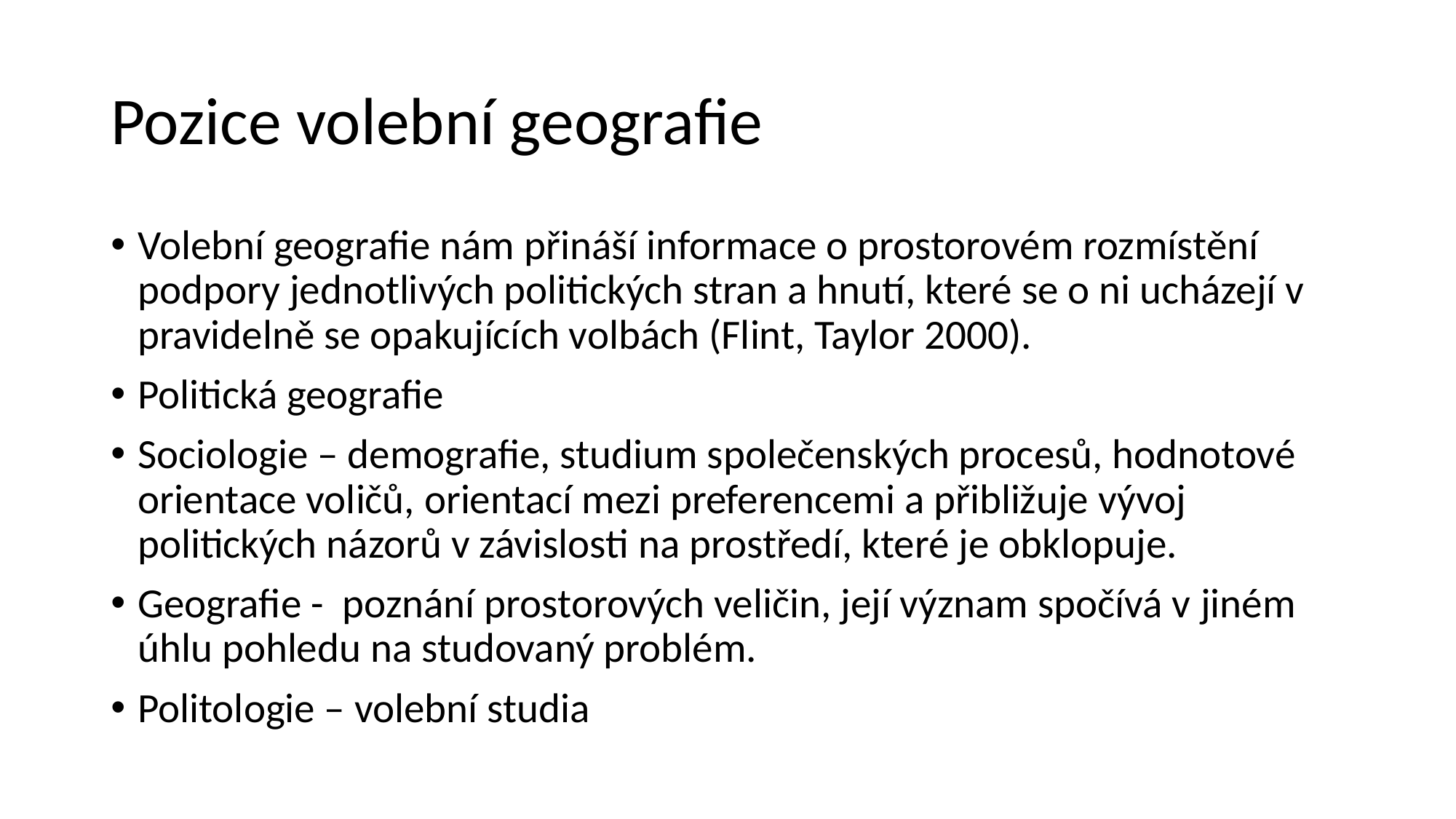

# Pozice volební geografie
Volební geografie nám přináší informace o prostorovém rozmístění podpory jednotlivých politických stran a hnutí, které se o ni ucházejí v pravidelně se opakujících volbách (Flint, Taylor 2000).
Politická geografie
Sociologie – demografie, studium společenských procesů, hodnotové orientace voličů, orientací mezi preferencemi a přibližuje vývoj politických názorů v závislosti na prostředí, které je obklopuje.
Geografie -  poznání prostorových veličin, její význam spočívá v jiném úhlu pohledu na studovaný problém.
Politologie – volební studia